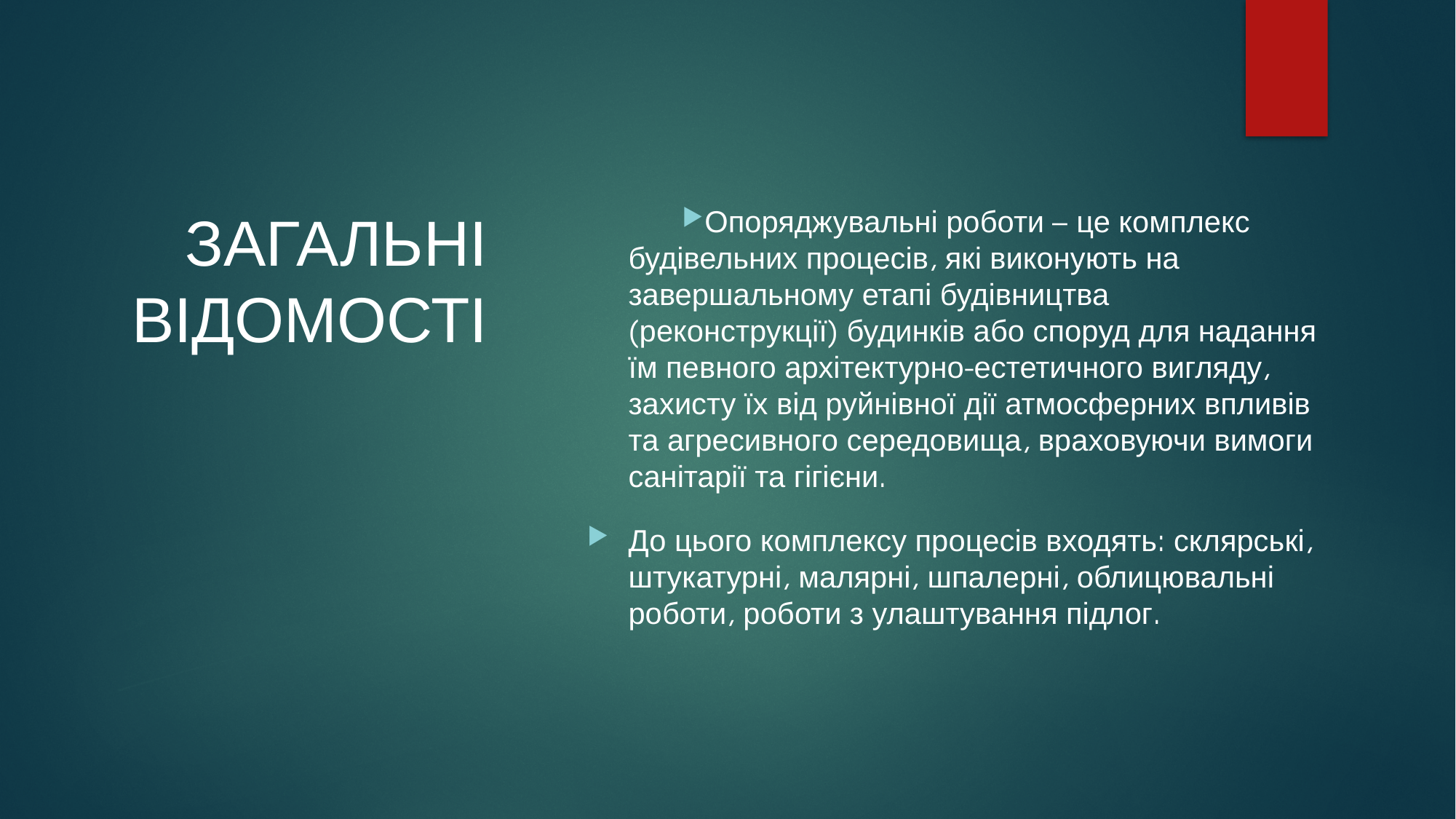

# ЗАГАЛЬНІ ВІДОМОСТІ
Опоряджувальні роботи – це комплекс будівельних процесів, які виконують на завершальному етапі будівництва (реконструкції) будинків або споруд для надання їм певного архітектурно-естетичного вигляду, захисту їх від руйнівної дії атмосферних впливів та агресивного середовища, враховуючи вимоги санітарії та гігієни.
До цього комплексу процесів входять: склярські, штукатурні, малярні, шпалерні, облицювальні роботи, роботи з улаштування підлог.